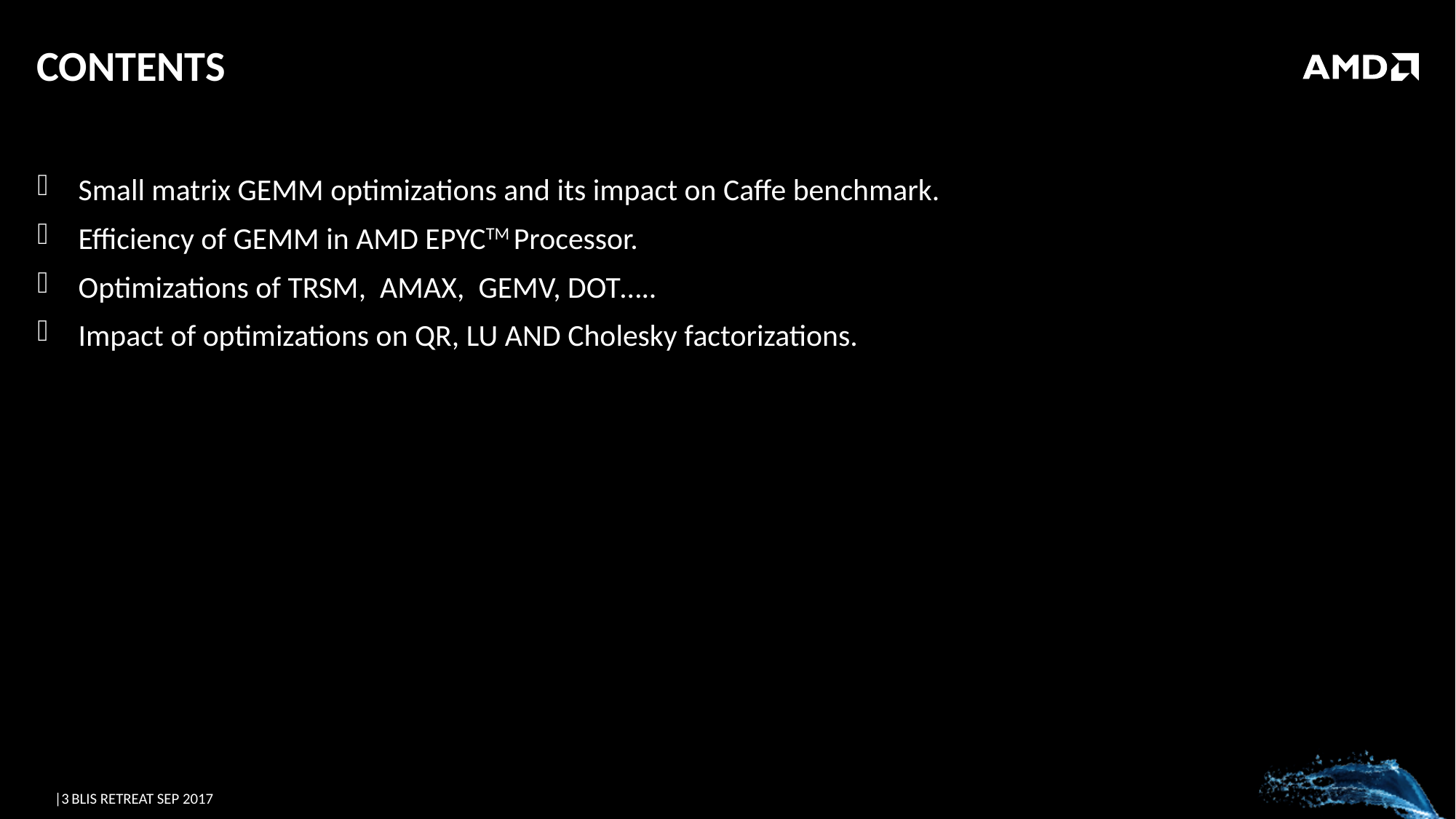

# CONTENTS
Small matrix GEMM optimizations and its impact on Caffe benchmark.
Efficiency of GEMM in AMD EPYCTM Processor.
Optimizations of TRSM,  AMAX,  GEMV, DOT…..
Impact of optimizations on QR, LU AND Cholesky factorizations.